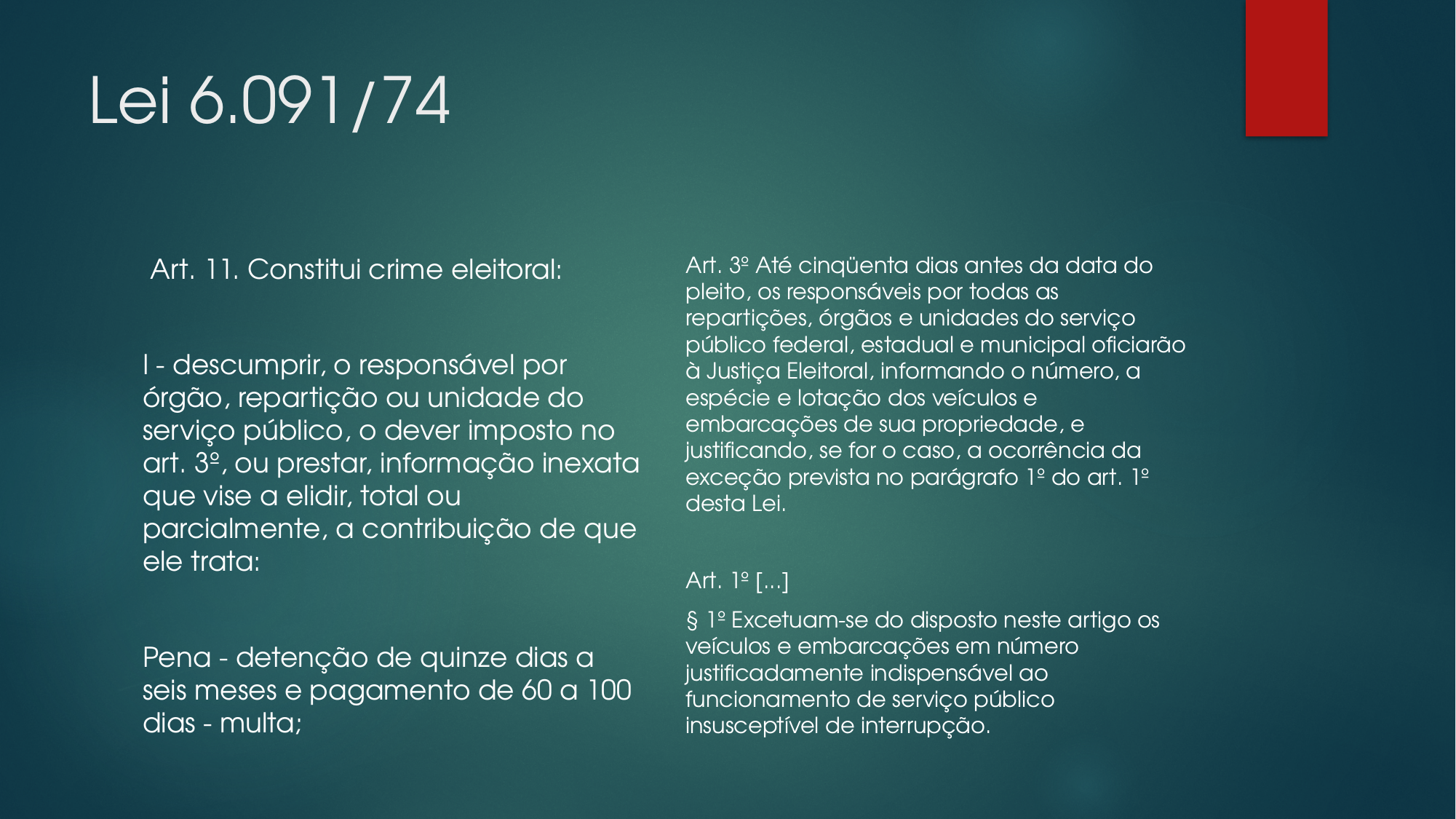

# Lei 6.091/74
Art. 3º Até cinqüenta dias antes da data do pleito, os responsáveis por todas as repartições, órgãos e unidades do serviço público federal, estadual e municipal oficiarão à Justiça Eleitoral, informando o número, a espécie e lotação dos veículos e embarcações de sua propriedade, e justificando, se for o caso, a ocorrência da exceção prevista no parágrafo 1º do art. 1º desta Lei.

Art. 1º [...]
§ 1º Excetuam-se do disposto neste artigo os veículos e embarcações em número justificadamente indispensável ao funcionamento de serviço público insusceptível de interrupção.

 Art. 11. Constitui crime eleitoral:

I - descumprir, o responsável por órgão, repartição ou unidade do serviço público, o dever imposto no art. 3º, ou prestar, informação inexata que vise a elidir, total ou parcialmente, a contribuição de que ele trata:

Pena - detenção de quinze dias a seis meses e pagamento de 60 a 100 dias - multa;